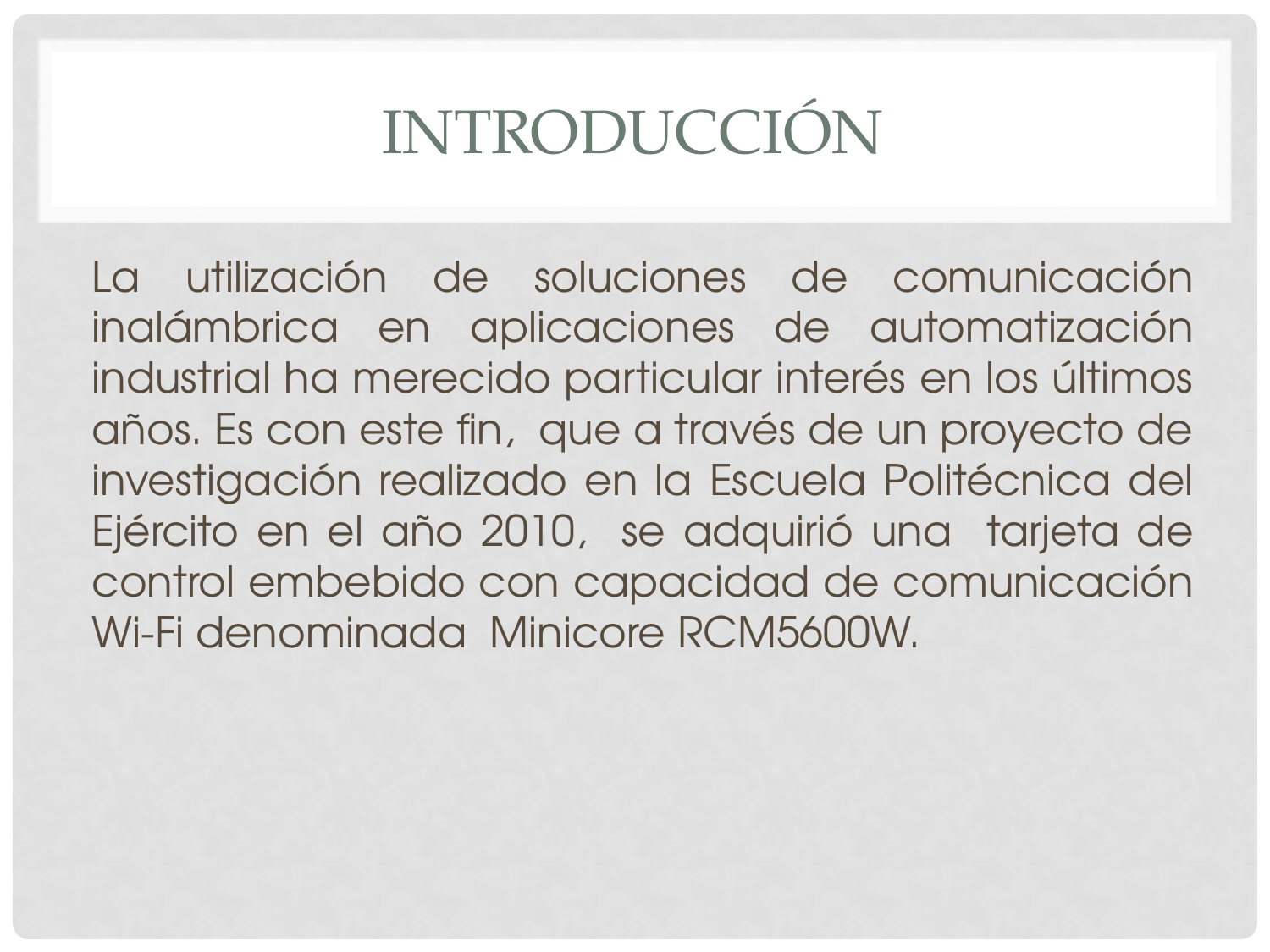

# introducción
La utilización de soluciones de comunicación inalámbrica en aplicaciones de automatización industrial ha merecido particular interés en los últimos años. Es con este fin,  que a través de un proyecto de investigación realizado en la Escuela Politécnica del Ejército en el año 2010,  se adquirió una  tarjeta de control embebido con capacidad de comunicación Wi-Fi denominada  Minicore RCM5600W.